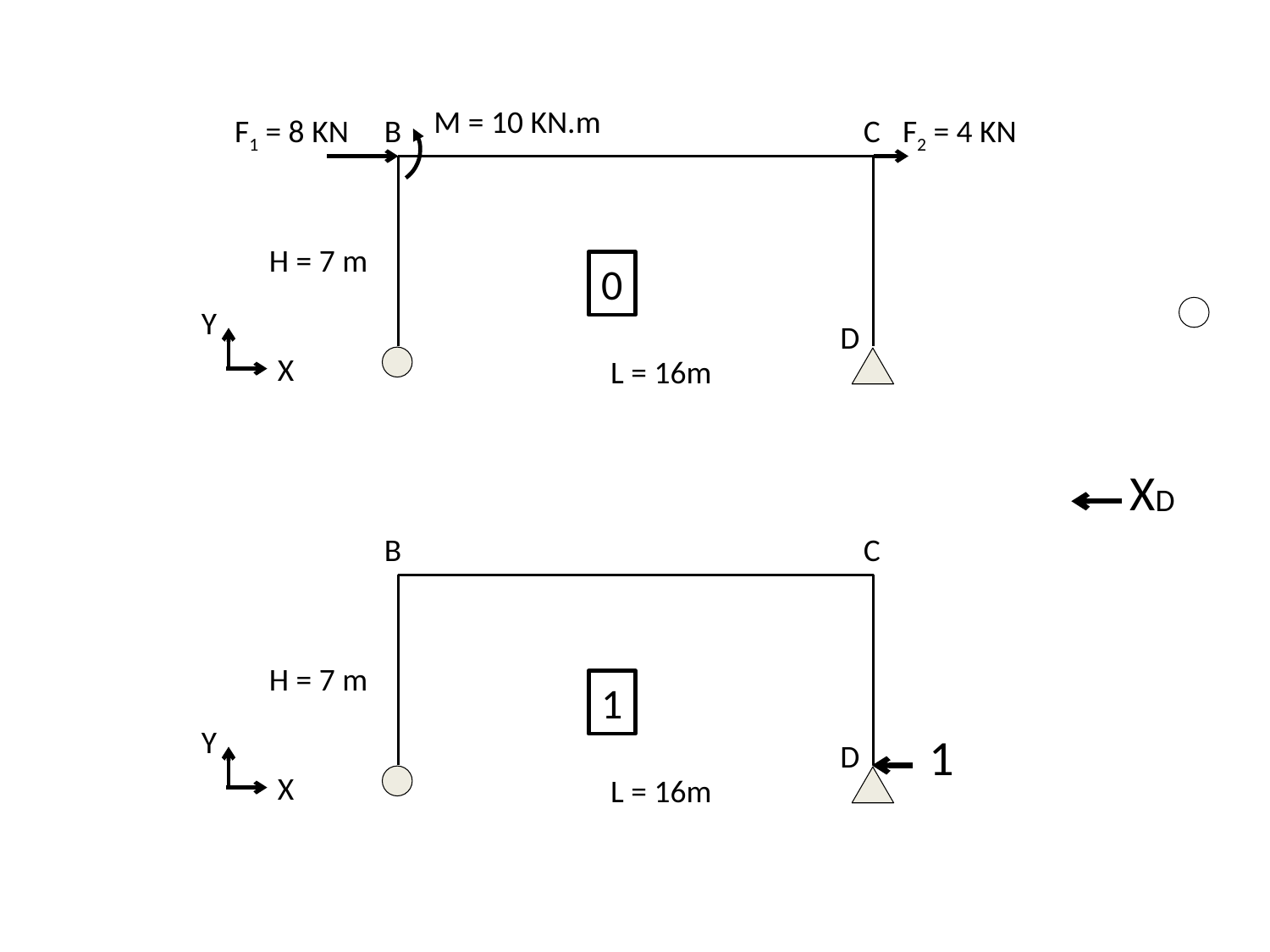

M = 10 KN.m
F1 = 8 KN
B
C
F2 = 4 KN

H = 7 m
0
Y
X

D
L = 16m

X
D
B
C
H = 7 m
1
Y
X
1
D
L = 16m